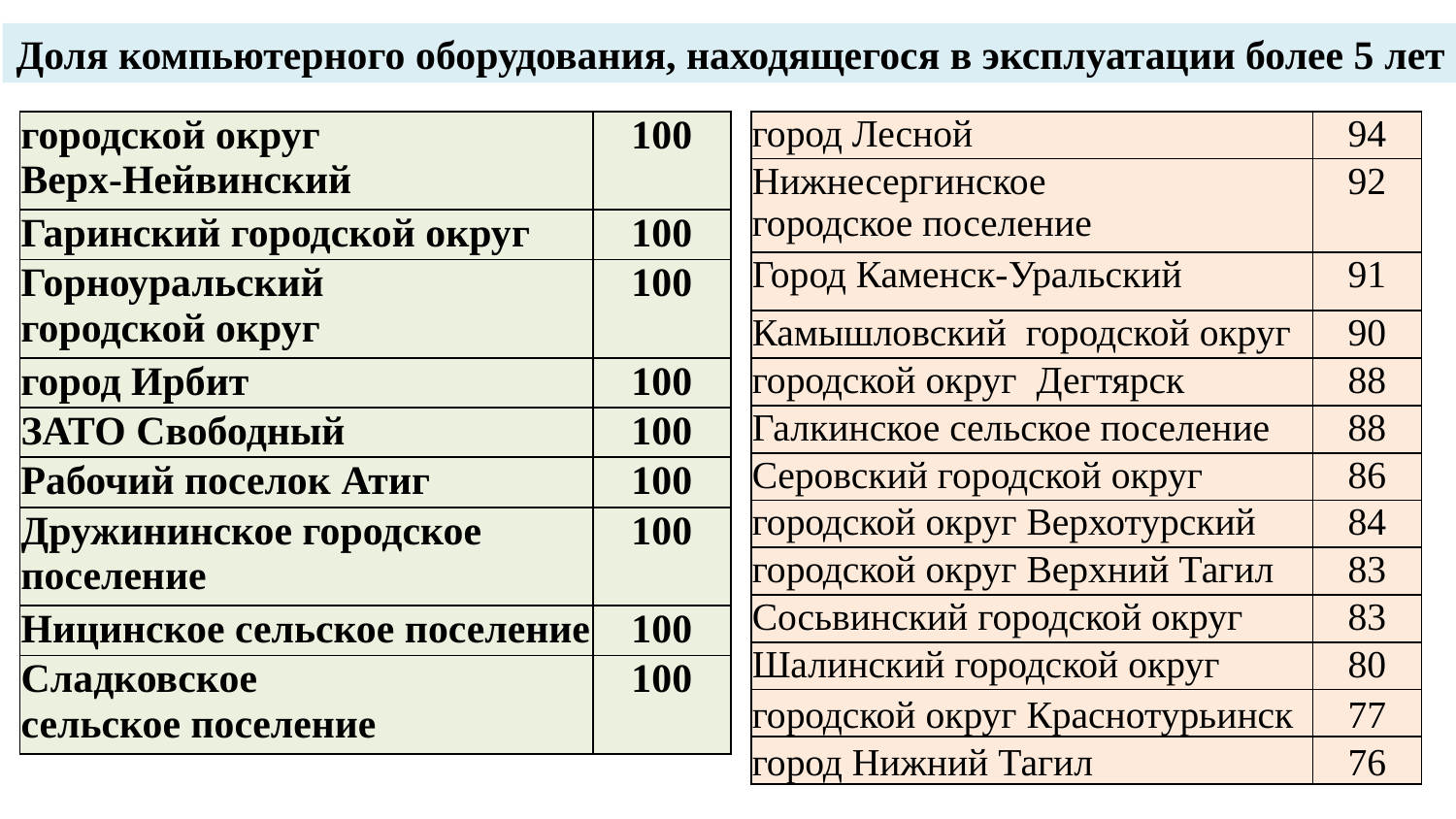

Доля компьютерного оборудования, находящегося в эксплуатации более 5 лет
| городской округ Верх-Нейвинский | 100 |
| --- | --- |
| Гаринский городской округ | 100 |
| Горноуральский городской округ | 100 |
| город Ирбит | 100 |
| ЗАТО Свободный | 100 |
| Рабочий поселок Атиг | 100 |
| Дружининское городское поселение | 100 |
| Ницинское сельское поселение | 100 |
| Сладковское сельское поселение | 100 |
| город Лесной | 94 |
| --- | --- |
| Нижнесергинское городское поселение | 92 |
| Город Каменск-Уральский | 91 |
| Камышловский городской округ | 90 |
| городской округ Дегтярск | 88 |
| Галкинское сельское поселение | 88 |
| Серовский городской округ | 86 |
| городской округ Верхотурский | 84 |
| городской округ Верхний Тагил | 83 |
| Сосьвинский городской округ | 83 |
| Шалинский городской округ | 80 |
| городской округ Краснотурьинск | 77 |
| город Нижний Тагил | 76 |